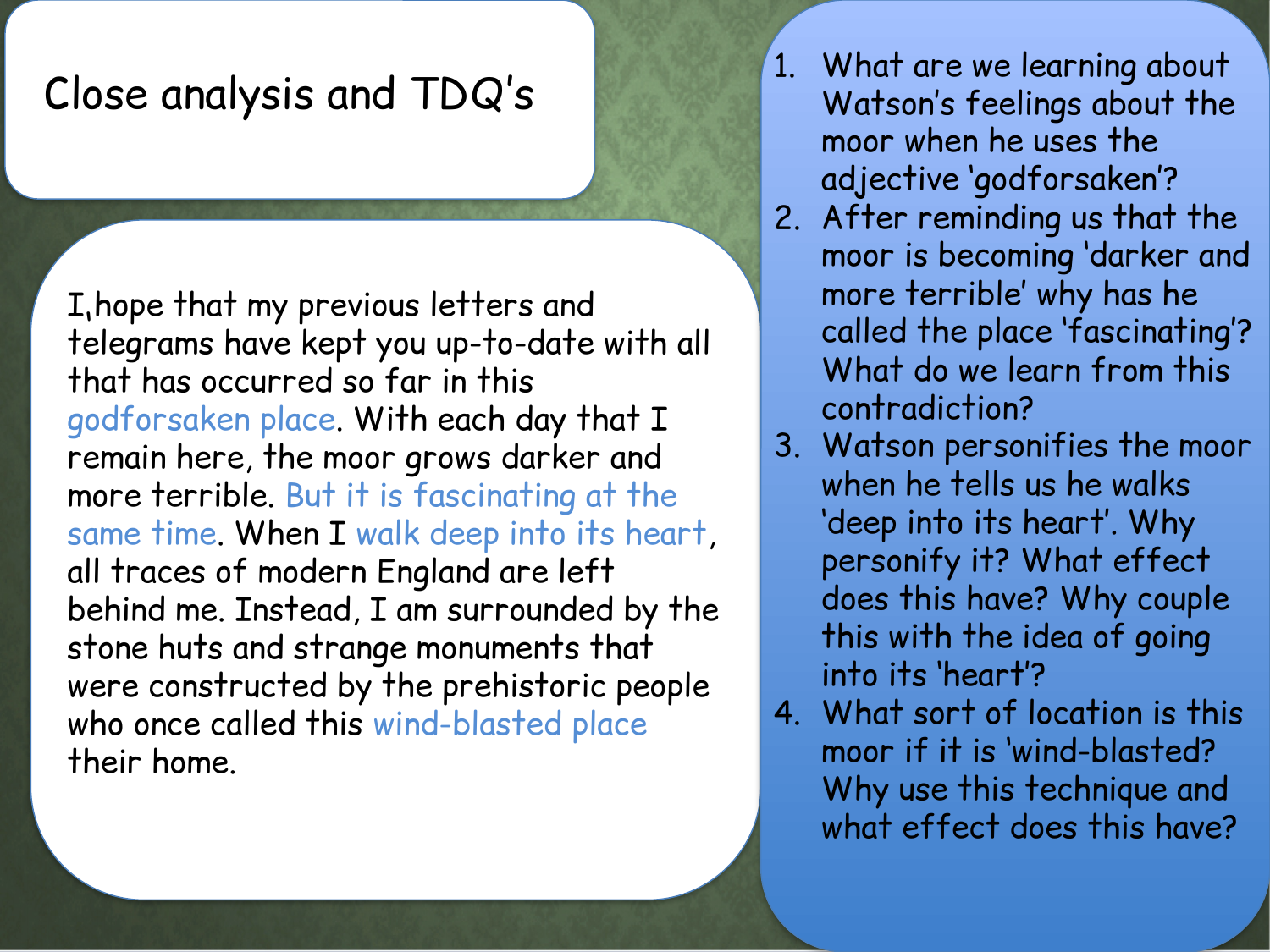

# Close analysis and TDQ’s
What are we learning about Watson’s feelings about the moor when he uses the adjective ‘godforsaken’?
After reminding us that the moor is becoming ‘darker and more terrible’ why has he called the place ‘fascinating’? What do we learn from this contradiction?
Watson personifies the moor when he tells us he walks ‘deep into its heart’. Why personify it? What effect does this have? Why couple this with the idea of going into its ‘heart’?
What sort of location is this moor if it is ‘wind-blasted? Why use this technique and what effect does this have?

I hope that my previous letters and telegrams have kept you up-to-date with all that has occurred so far in this godforsaken place. With each day that I remain here, the moor grows darker and more terrible. But it is fascinating at the same time. When I walk deep into its heart, all traces of modern England are left behind me. Instead, I am surrounded by the stone huts and strange monuments that were constructed by the prehistoric people who once called this wind-blasted place their home.
‘